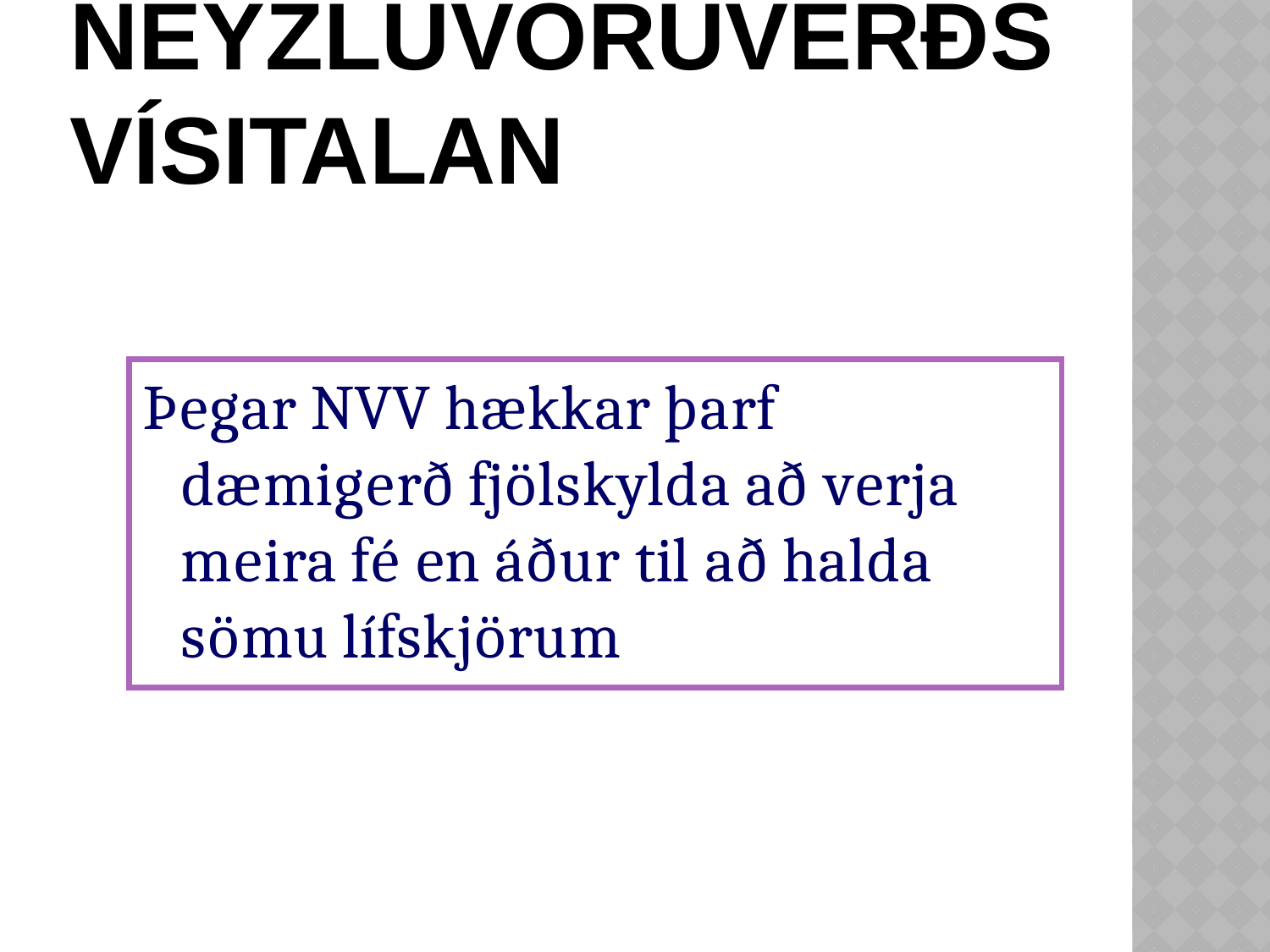

# Neyzluvöruverðsvísitalan
Þegar NVV hækkar þarf dæmigerð fjölskylda að verja meira fé en áður til að halda sömu lífskjörum